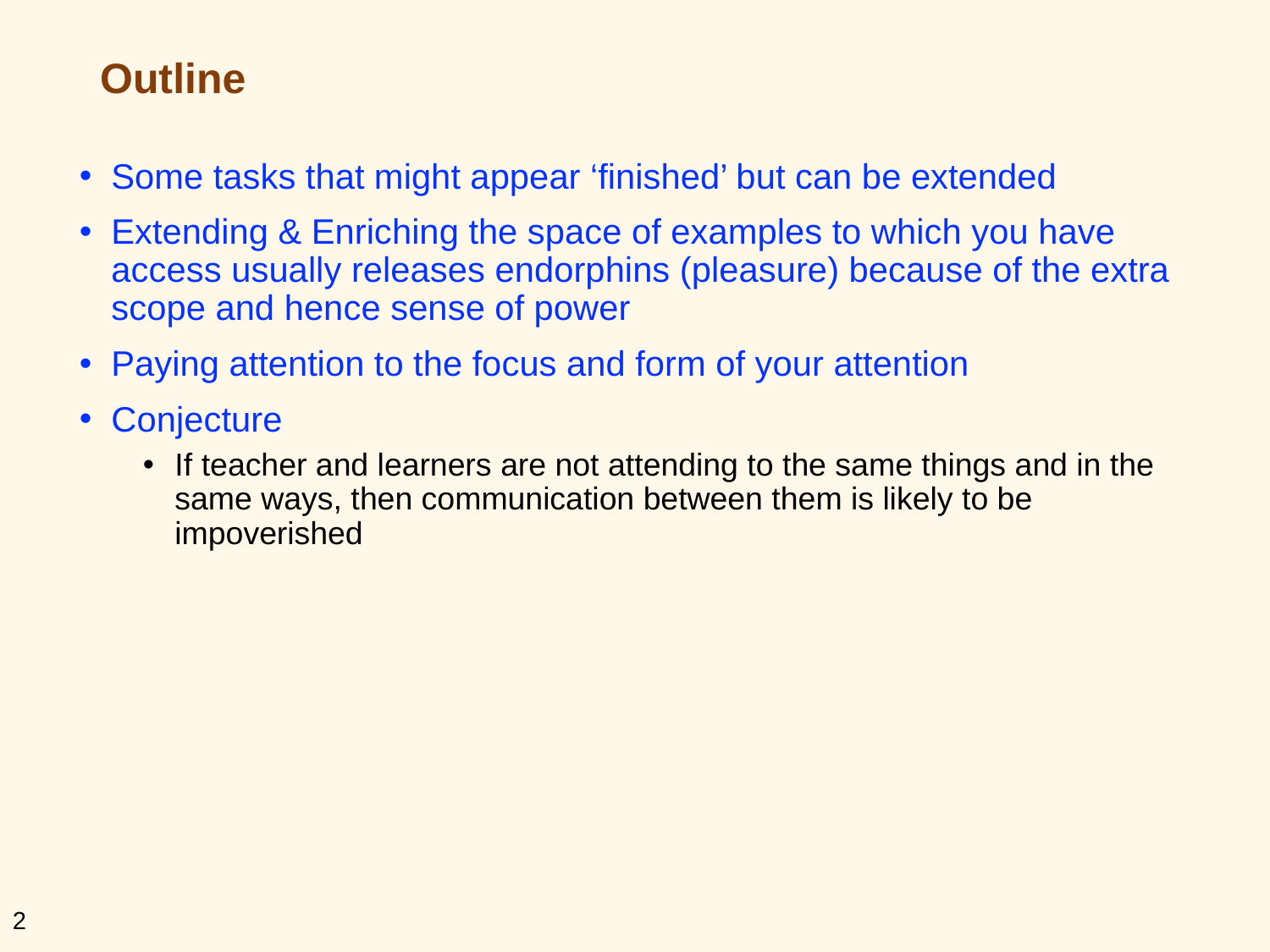

# Outline
Some tasks that might appear ‘finished’ but can be extended
Extending & Enriching the space of examples to which you have access usually releases endorphins (pleasure) because of the extra scope and hence sense of power
Paying attention to the focus and form of your attention
Conjecture
If teacher and learners are not attending to the same things and in the same ways, then communication between them is likely to be impoverished